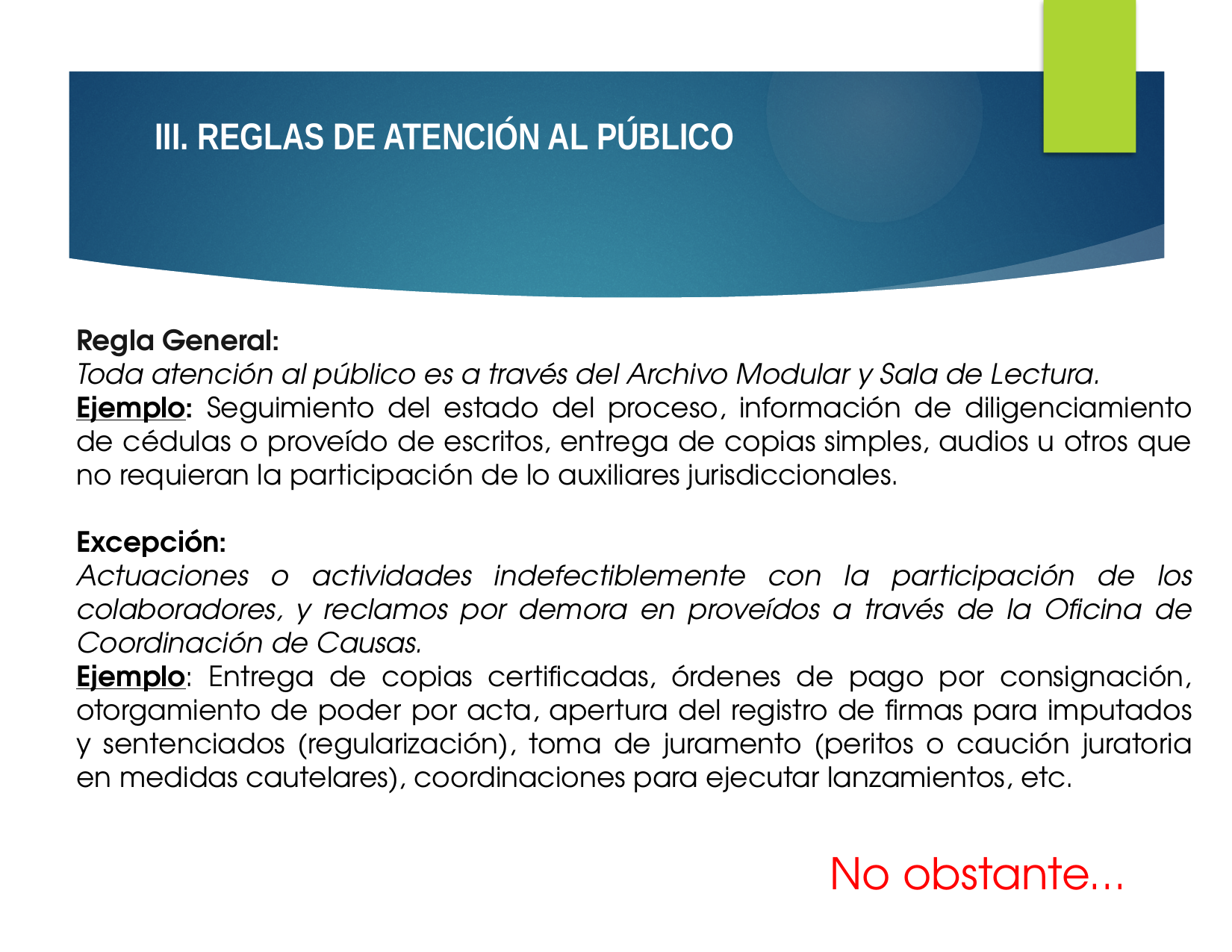

III. REGLAS DE ATENCIÓN AL PÚBLICO
Regla General:
Toda atención al público es a través del Archivo Modular y Sala de Lectura.
Ejemplo: Seguimiento del estado del proceso, información de diligenciamiento de cédulas o proveído de escritos, entrega de copias simples, audios u otros que no requieran la participación de lo auxiliares jurisdiccionales.

Excepción:
Actuaciones o actividades indefectiblemente con la participación de los colaboradores, y reclamos por demora en proveídos a través de la Oficina de Coordinación de Causas.
Ejemplo: Entrega de copias certificadas, órdenes de pago por consignación, otorgamiento de poder por acta, apertura del registro de firmas para imputados y sentenciados (regularización), toma de juramento (peritos o caución juratoria en medidas cautelares), coordinaciones para ejecutar lanzamientos, etc.

No obstante…